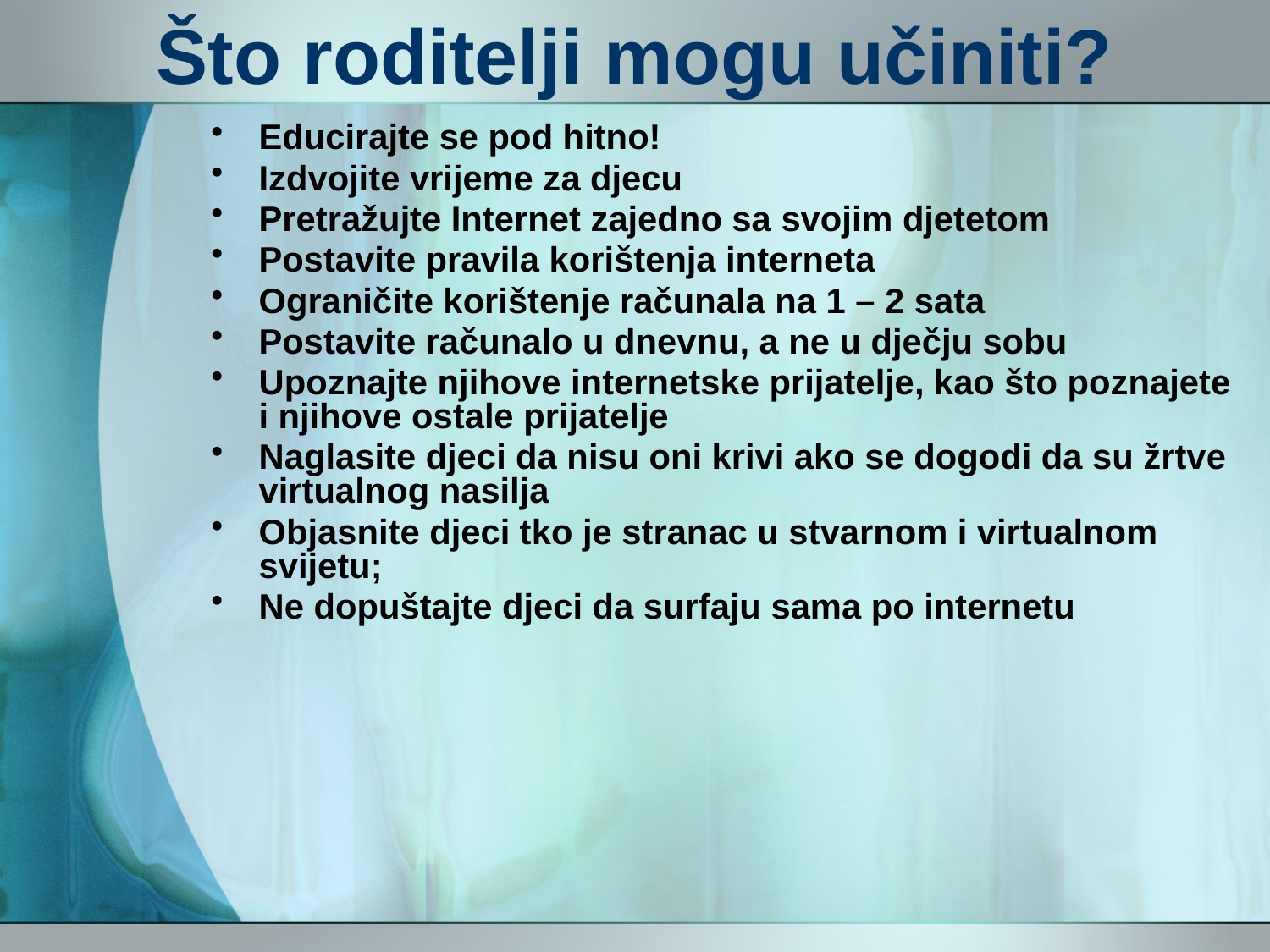

# Što roditelji mogu učiniti?
Educirajte se pod hitno!
Izdvojite vrijeme za djecu
Pretražujte Internet zajedno sa svojim djetetom
Postavite pravila korištenja interneta
Ograničite korištenje računala na 1 – 2 sata
Postavite računalo u dnevnu, a ne u dječju sobu
Upoznajte njihove internetske prijatelje, kao što poznajete i njihove ostale prijatelje
Naglasite djeci da nisu oni krivi ako se dogodi da su žrtve virtualnog nasilja
Objasnite djeci tko je stranac u stvarnom i virtualnom svijetu;
Ne dopuštajte djeci da surfaju sama po internetu